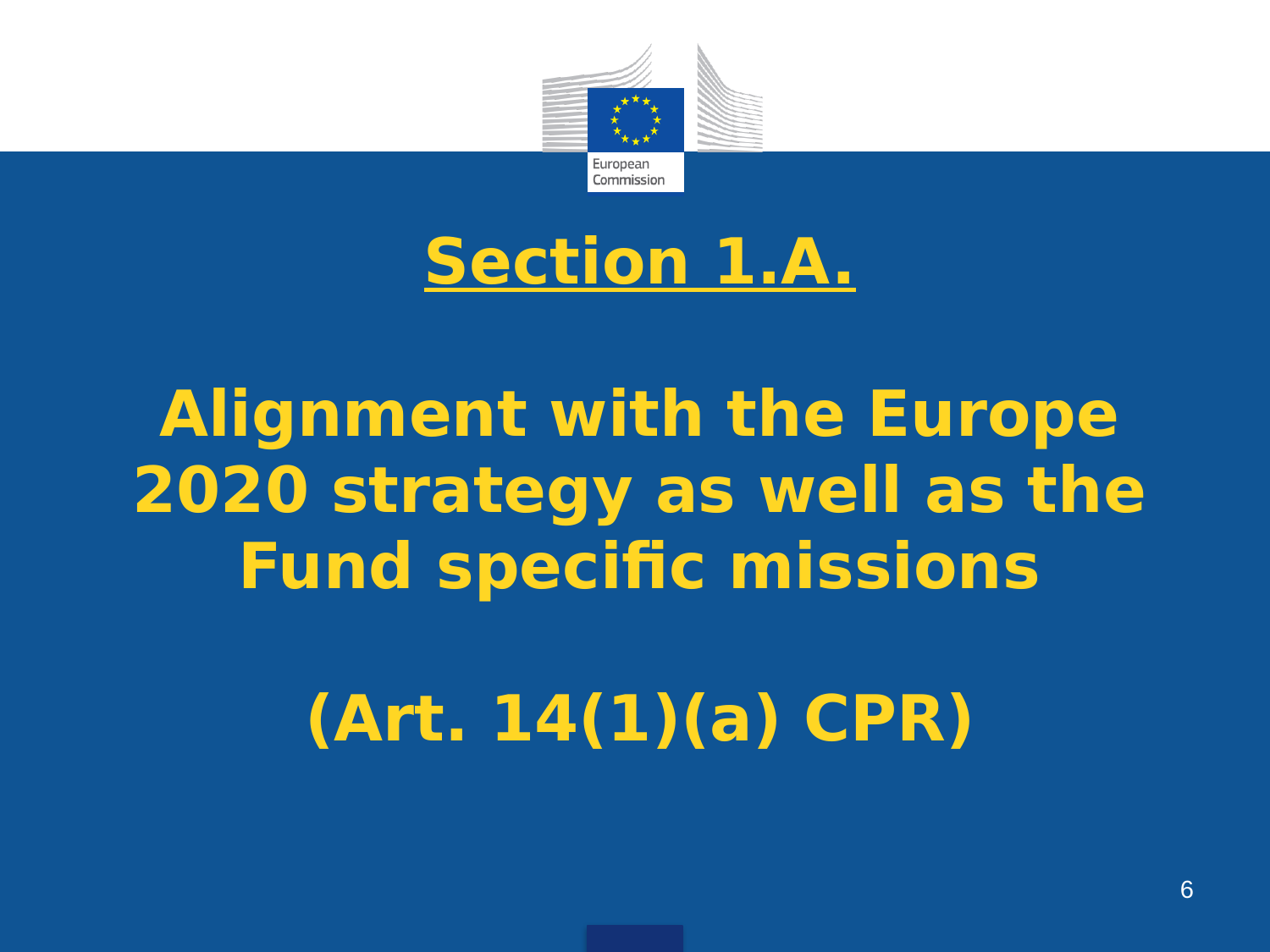

# Section 1.A. Alignment with the Europe 2020 strategy as well as the Fund specific missions (Art. 14(1)(a) CPR)
6